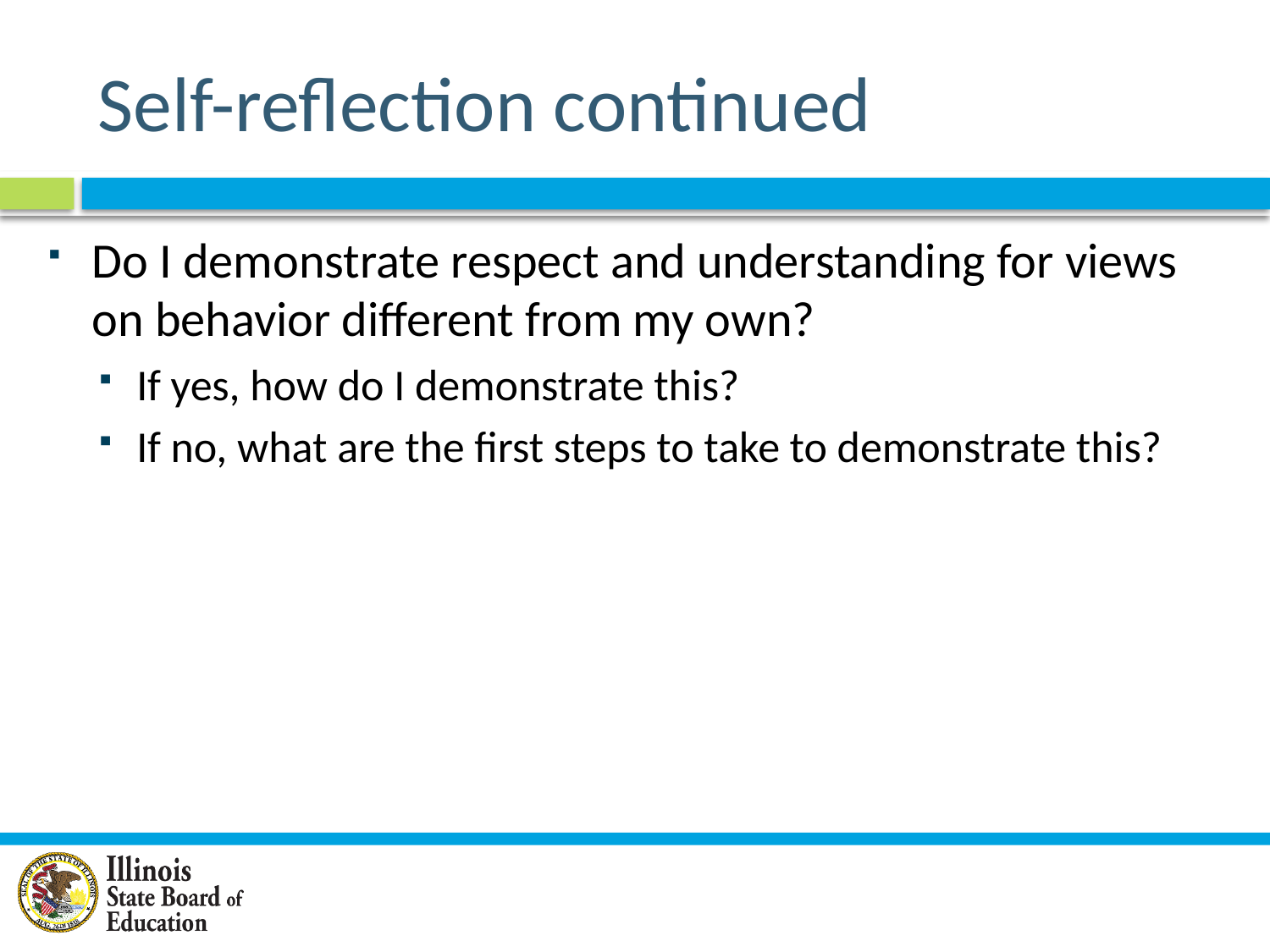

# Self-reflection continued
Do I demonstrate respect and understanding for views on behavior different from my own?
If yes, how do I demonstrate this?
If no, what are the first steps to take to demonstrate this?